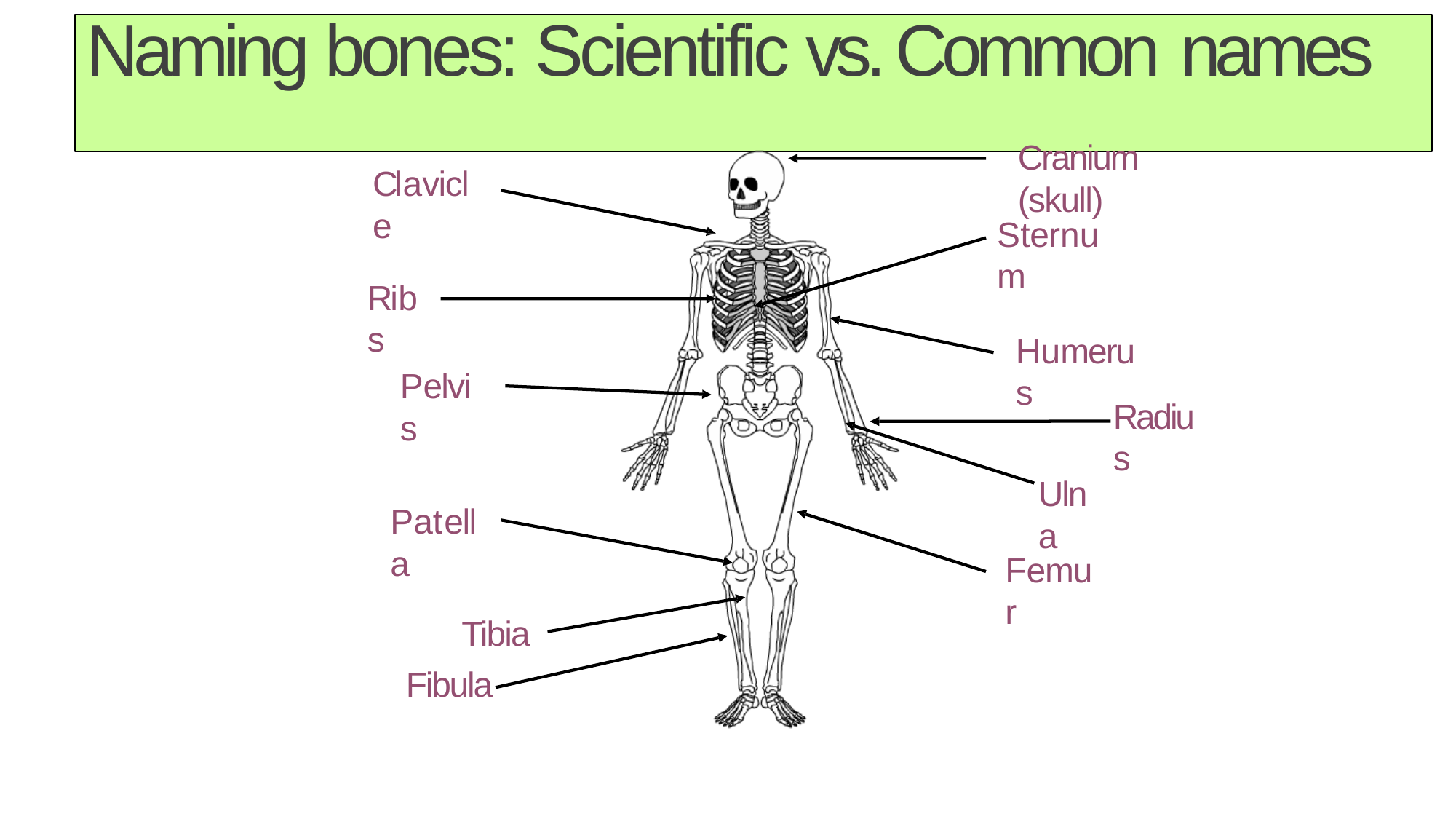

# Naming bones: Scientific vs. Common names
Cranium (skull)

Clavicle

Sternum

Ribs

Humerus
Pelvis

Radius

Ulna
Patella

Femur

Tibia  Fibula